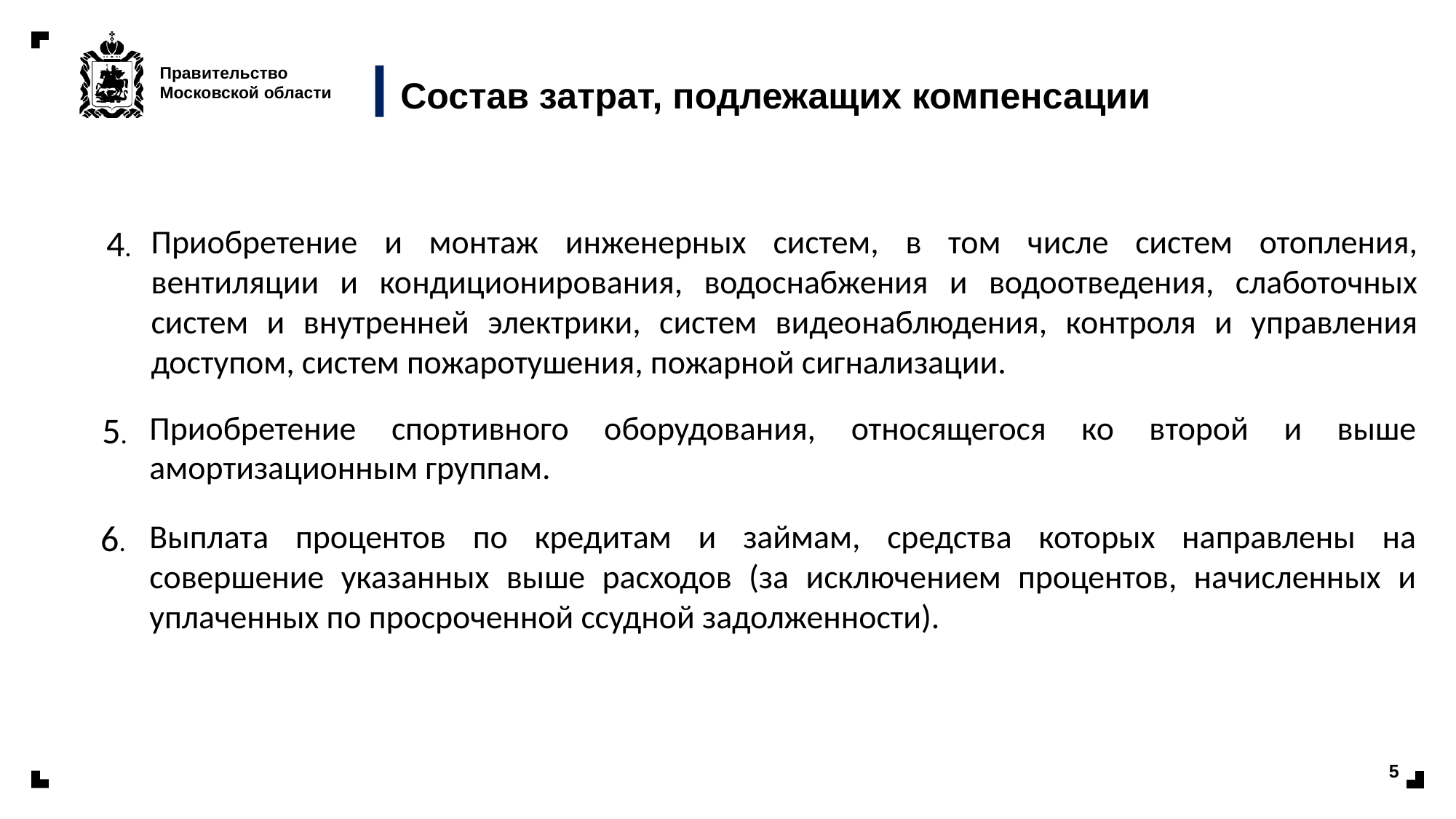

# Состав затрат, подлежащих компенсации
4.
Приобретение и монтаж инженерных систем, в том числе систем отопления, вентиляции и кондиционирования, водоснабжения и водоотведения, слаботочных систем и внутренней электрики, систем видеонаблюдения, контроля и управления доступом, систем пожаротушения, пожарной сигнализации.
Приобретение спортивного оборудования, относящегося ко второй и выше амортизационным группам.
5.
6.
Выплата процентов по кредитам и займам, средства которых направлены на совершение указанных выше расходов (за исключением процентов, начисленных и уплаченных по просроченной ссудной задолженности).